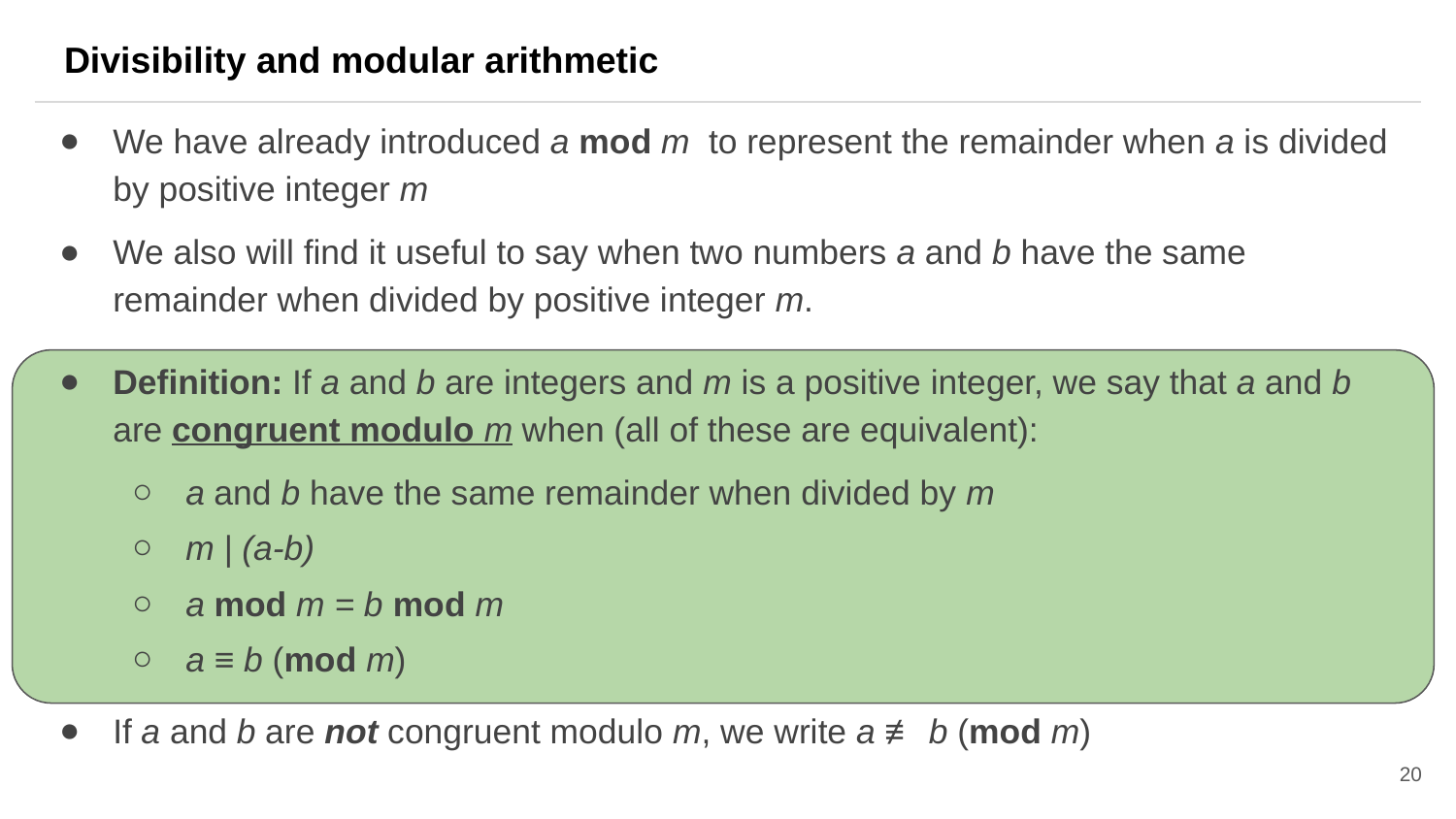

Divisibility and modular arithmetic
We have already introduced a mod m  to represent the remainder when a is divided by positive integer m
We also will find it useful to say when two numbers a and b have the same remainder when divided by positive integer m.
Definition: If a and b are integers and m is a positive integer, we say that a and b are congruent modulo m when (all of these are equivalent):
a and b have the same remainder when divided by m
m | (a-b)
a mod m = b mod m
a ≡ b (mod m)
If a and b are not congruent modulo m, we write a ≢ b (mod m)

20